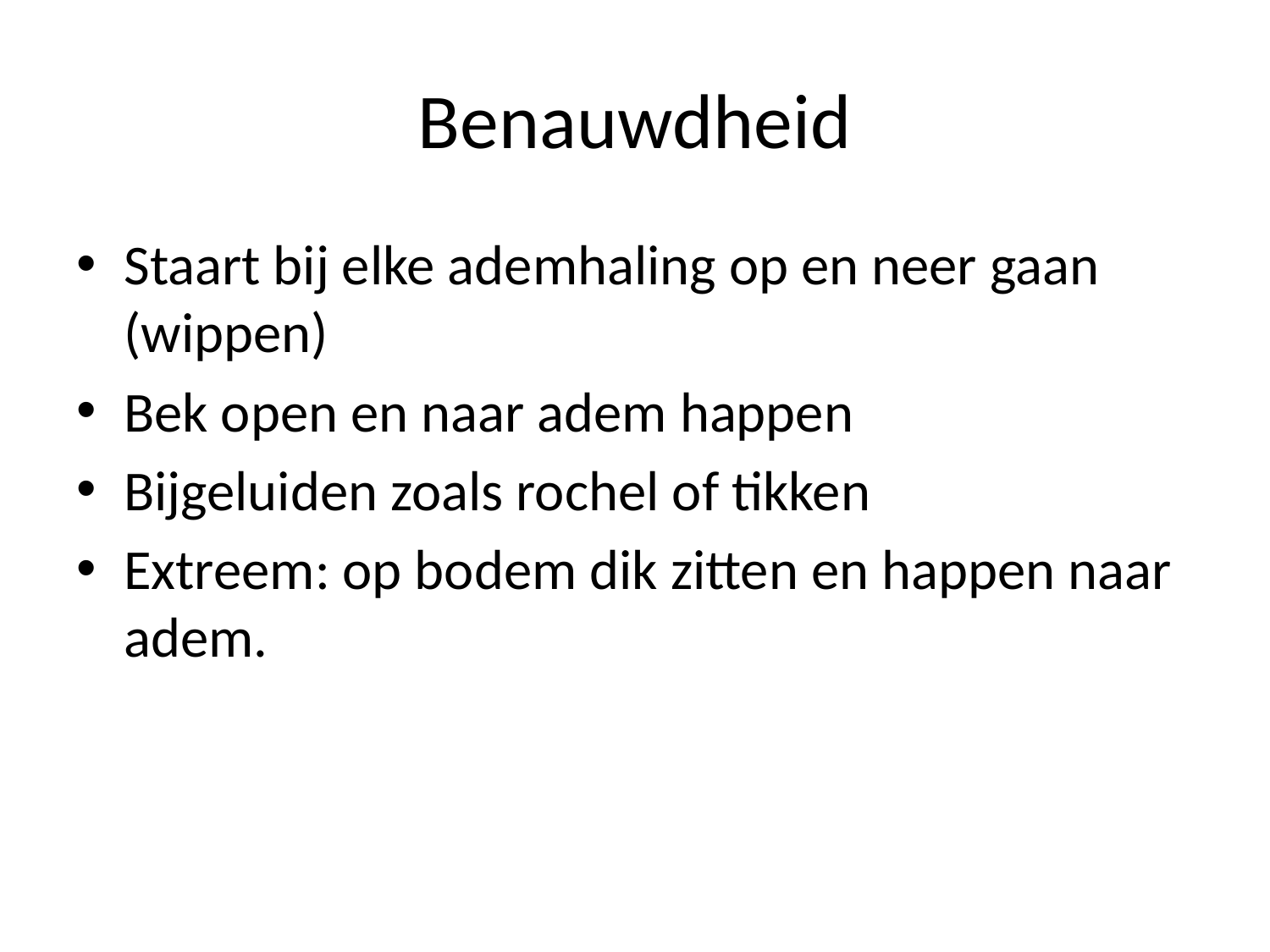

# Benauwdheid
Staart bij elke ademhaling op en neer gaan (wippen)
Bek open en naar adem happen
Bijgeluiden zoals rochel of tikken
Extreem: op bodem dik zitten en happen naar adem.